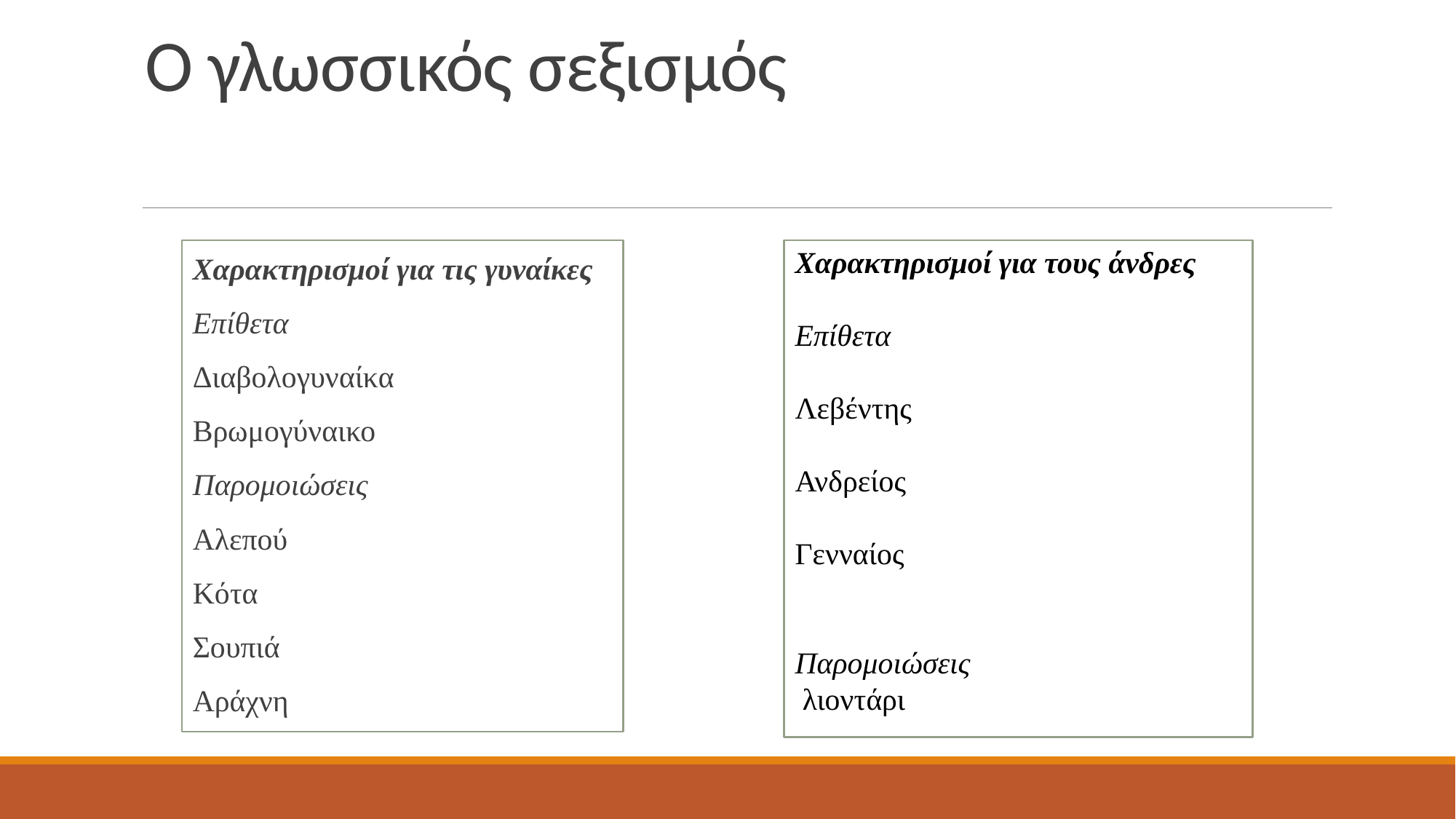

# Ο γλωσσικός σεξισμός

Χαρακτηρισμοί για τις γυναίκες
Επίθετα
Διαβολογυναίκα
Βρωμογύναικο
Παρομοιώσεις
Αλεπού
Κότα
Σουπιά
Αράχνη

Χαρακτηρισμοί για τους άνδρες

Επίθετα

Λεβέντης

Ανδρείος

Γενναίος

Παρομοιώσεις
 λιοντάρι